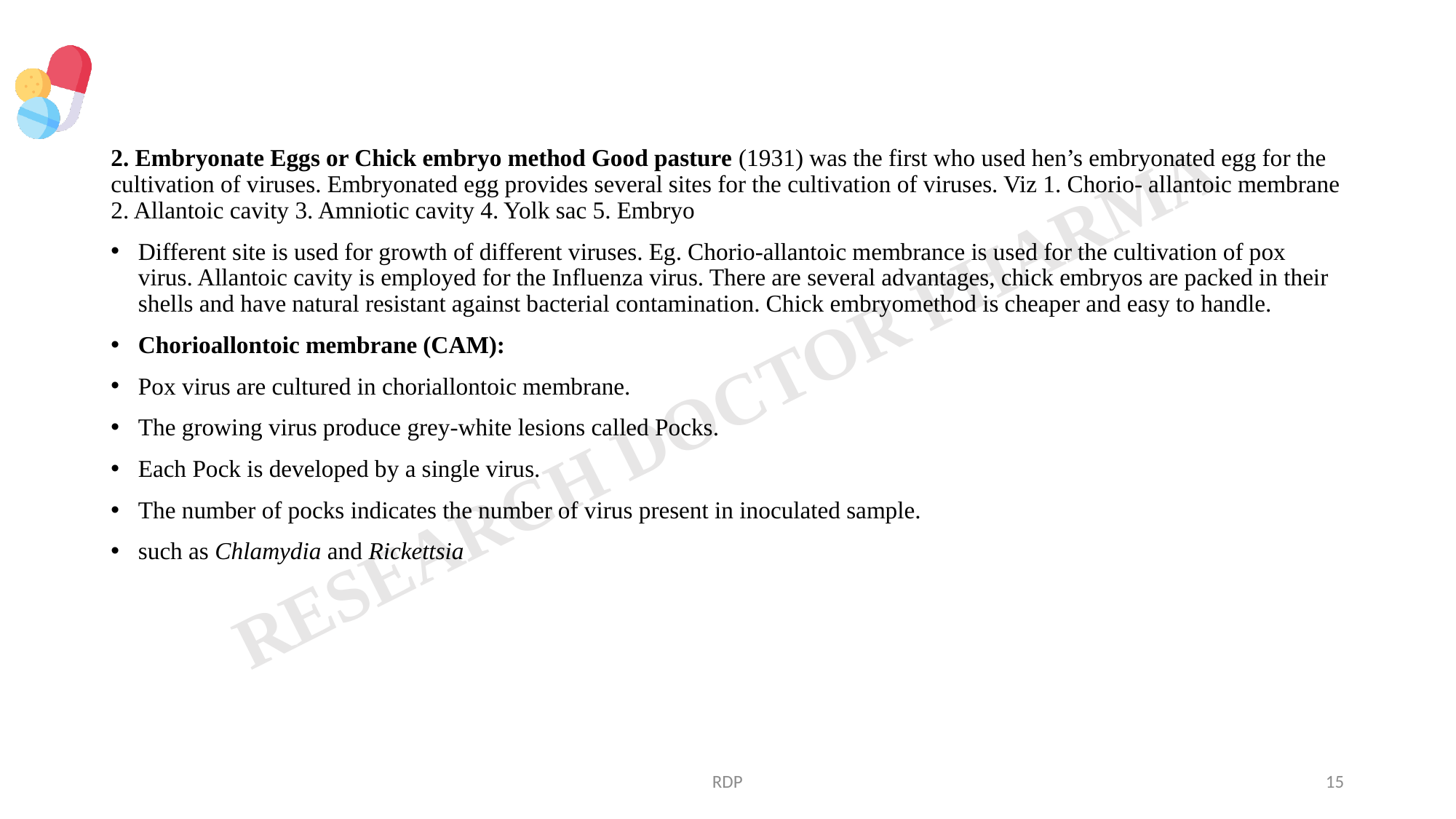

#

2. Embryonate Eggs or Chick embryo method Good pasture (1931) was the first who used hen’s embryonated egg for the cultivation of viruses. Embryonated egg provides several sites for the cultivation of viruses. Viz 1. Chorio- allantoic membrane 2. Allantoic cavity 3. Amniotic cavity 4. Yolk sac 5. Embryo
Different site is used for growth of different viruses. Eg. Chorio-allantoic membrance is used for the cultivation of pox virus. Allantoic cavity is employed for the Influenza virus. There are several advantages, chick embryos are packed in their shells and have natural resistant against bacterial contamination. Chick embryomethod is cheaper and easy to handle.
Chorioallontoic membrane (CAM):
Pox virus are cultured in choriallontoic membrane.
The growing virus produce grey-white lesions called Pocks.
Each Pock is developed by a single virus.
The number of pocks indicates the number of virus present in inoculated sample.
such as Chlamydia and Rickettsia

RDP
15